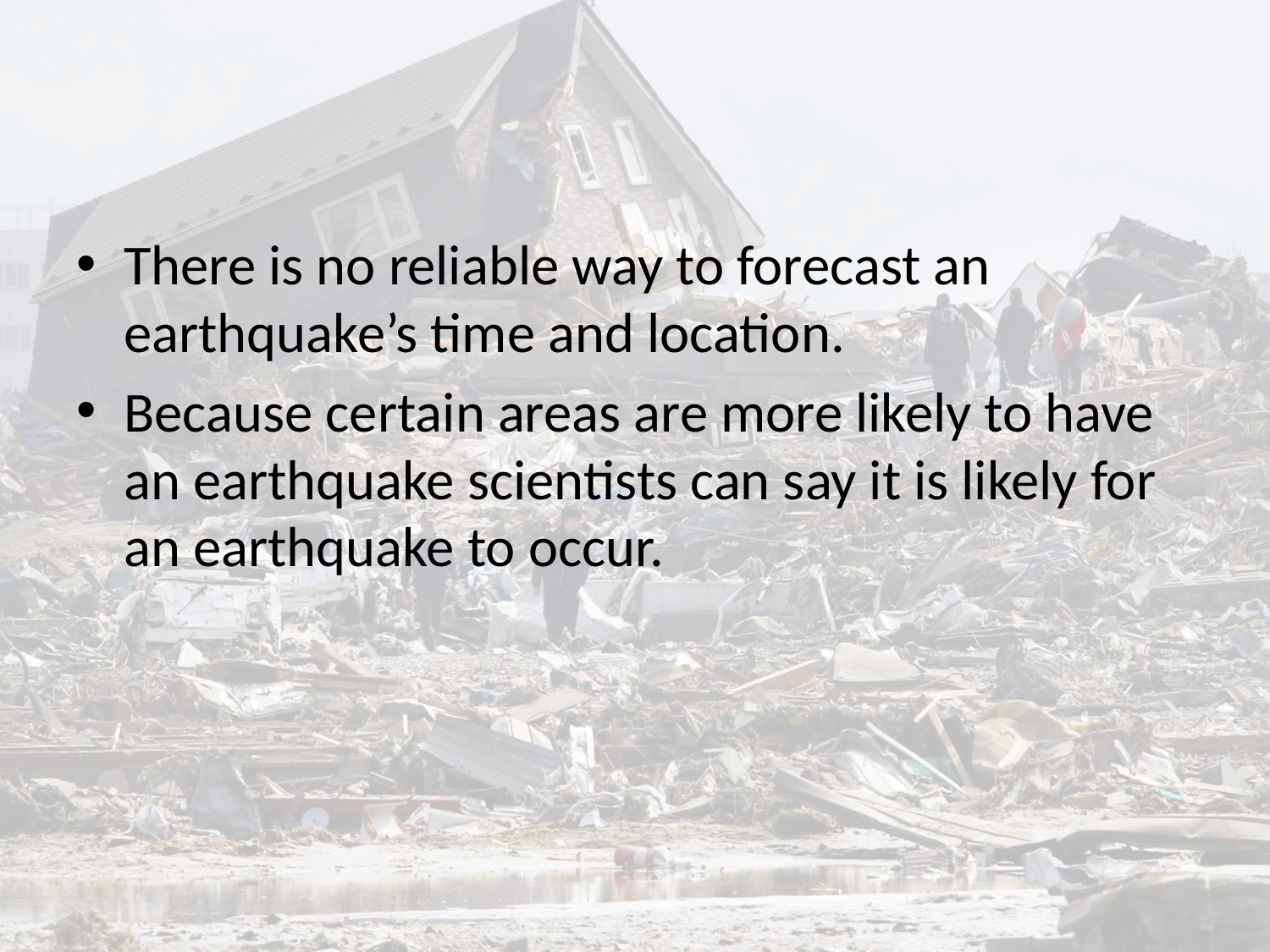

#
There is no reliable way to forecast an earthquake’s time and location.
Because certain areas are more likely to have an earthquake scientists can say it is likely for an earthquake to occur.